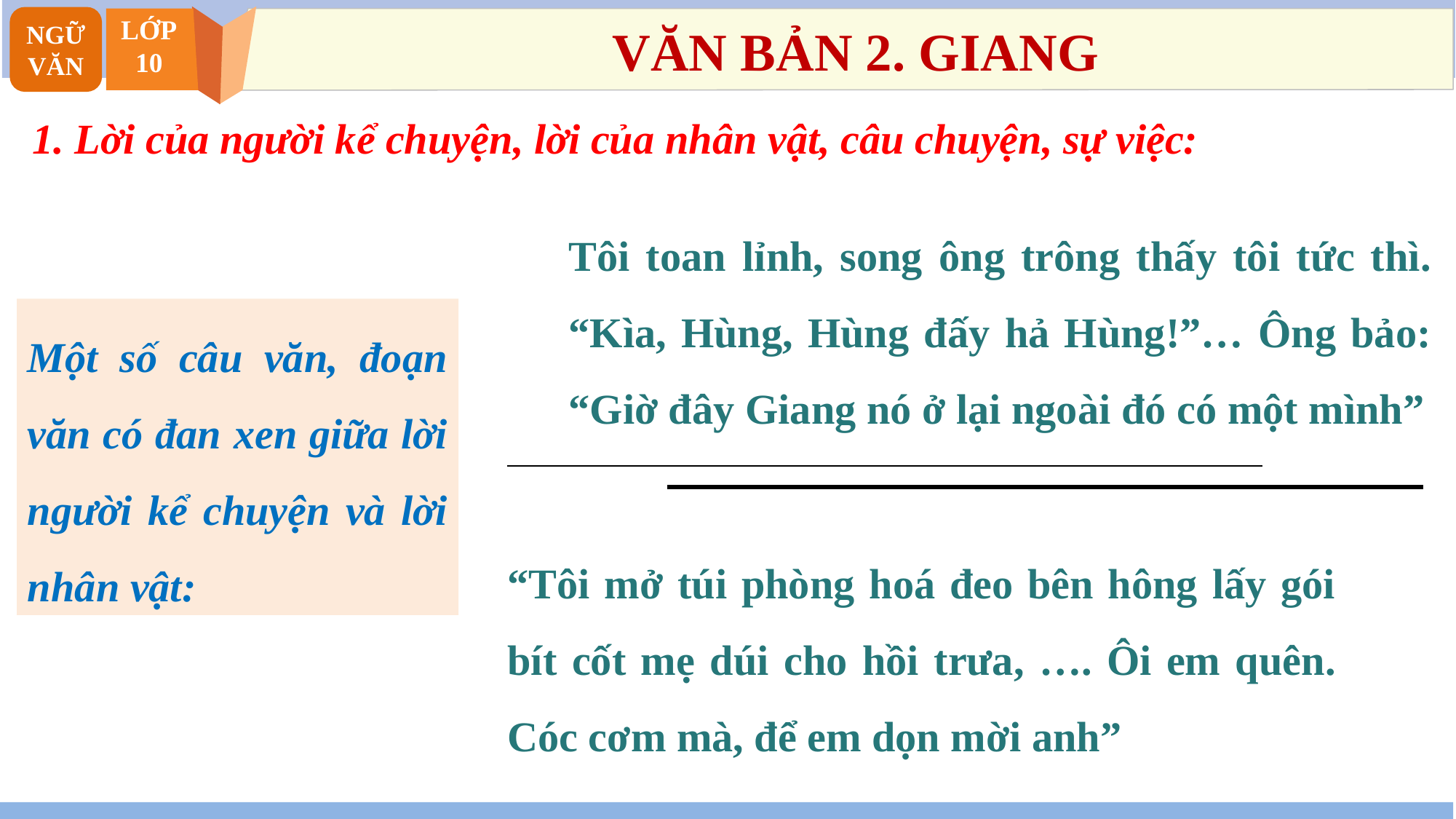

NGỮ VĂN

LỚP
10
VĂN BẢN 2. GIANG
 1. Lời của người kể chuyện, lời của nhân vật, câu chuyện, sự việc:
Tôi toan lỉnh, song ông trông thấy tôi tức thì. “Kìa, Hùng, Hùng đấy hả Hùng!”… Ông bảo: “Giờ đây Giang nó ở lại ngoài đó có một mình”
Một số câu văn, đoạn văn có đan xen giữa lời người kể chuyện và lời nhân vật:
“Tôi mở túi phòng hoá đeo bên hông lấy gói bít cốt mẹ dúi cho hồi trưa, …. Ôi em quên. Cóc cơm mà, để em dọn mời anh”